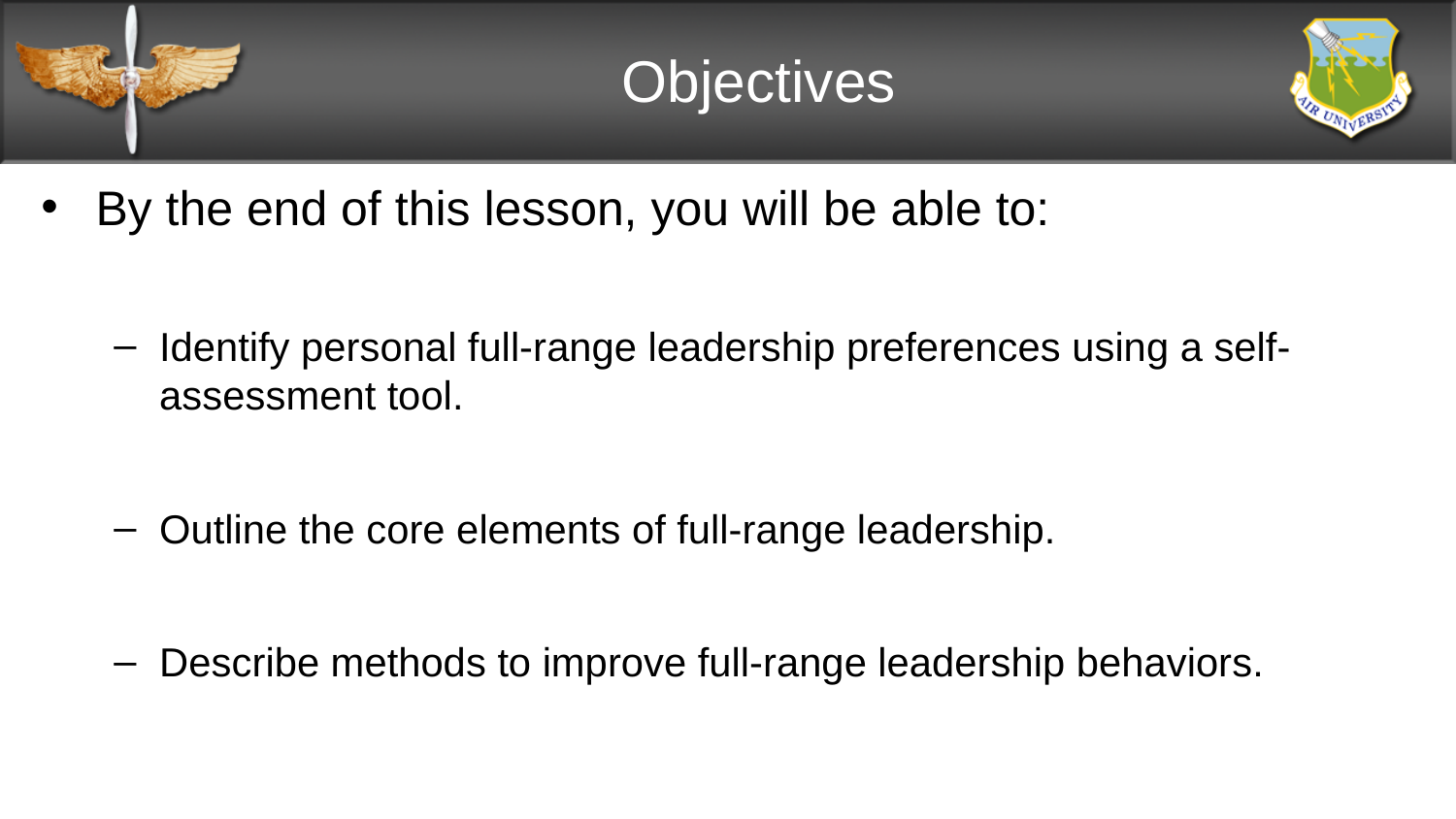

# Objectives
By the end of this lesson, you will be able to:

Identify personal full-range leadership preferences using a self-assessment tool.

Outline the core elements of full-range leadership.

Describe methods to improve full-range leadership behaviors.